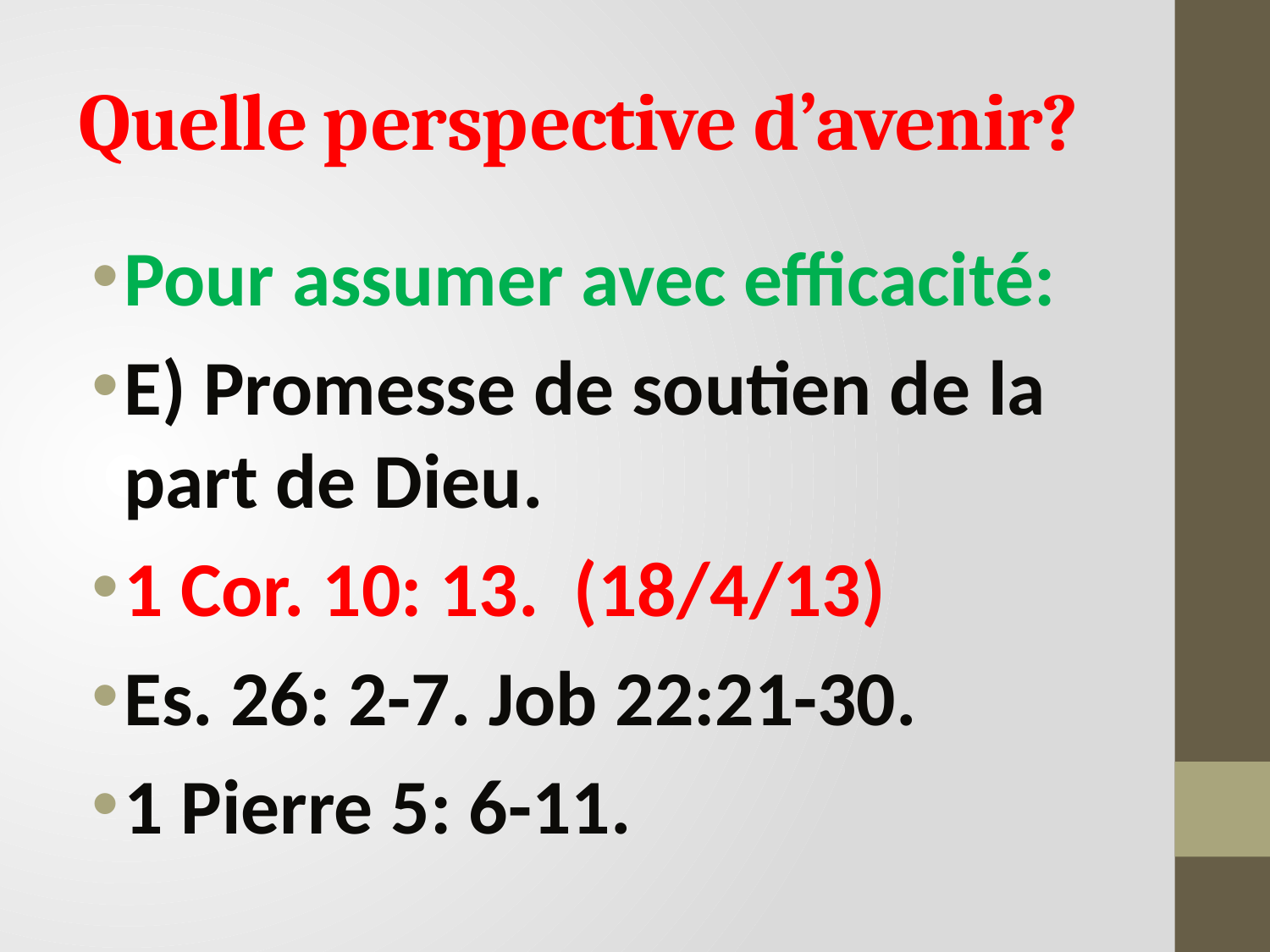

# Quelle perspective d’avenir?
Pour assumer avec efficacité:
E) Promesse de soutien de la part de Dieu.
1 Cor. 10: 13.  (18/4/13)
Es. 26: 2-7. Job 22:21-30.
1 Pierre 5: 6-11.